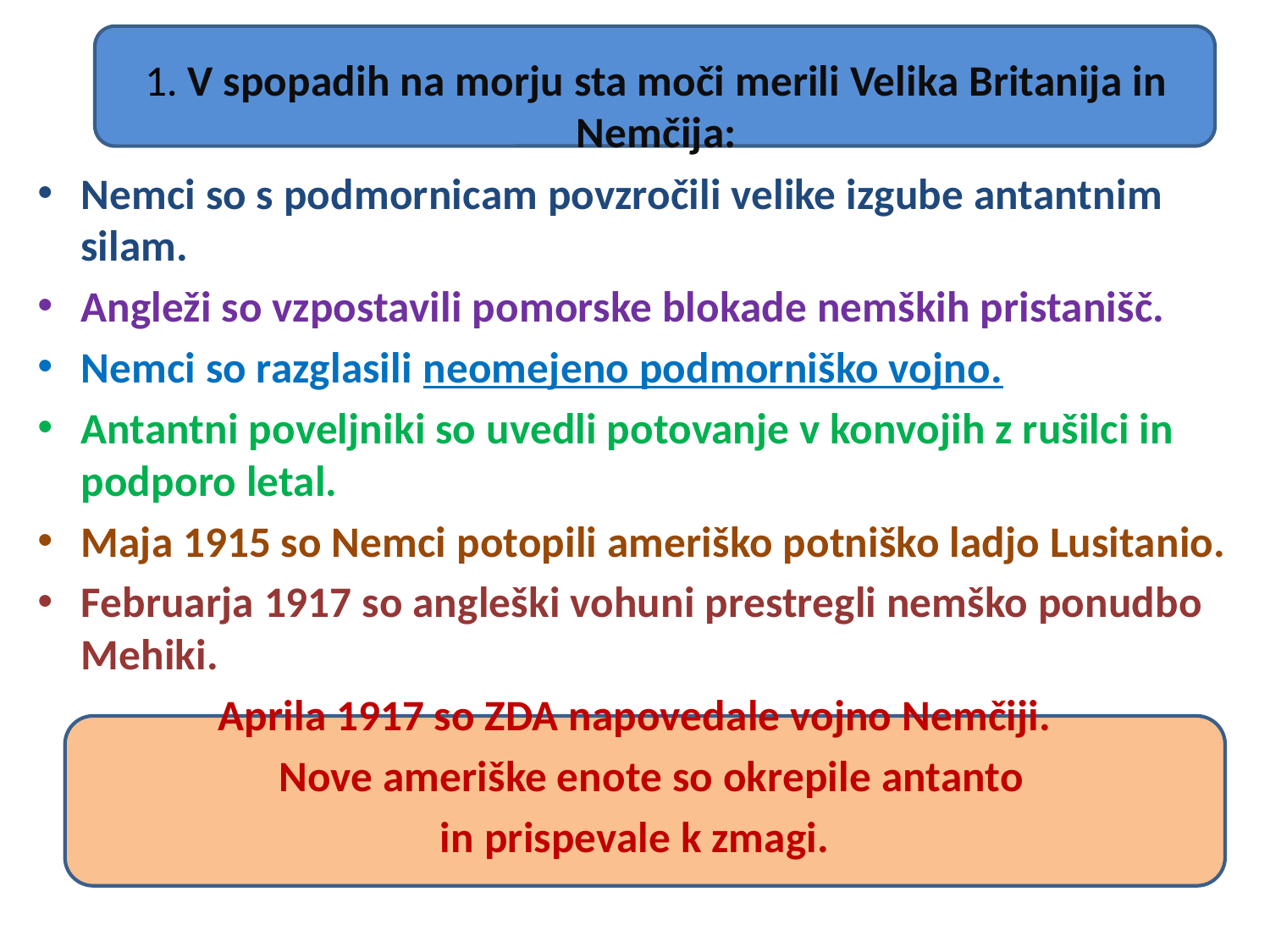

1. V spopadih na morju sta moči merili Velika Britanija in Nemčija:
Nemci so s podmornicam povzročili velike izgube antantnim silam.
Angleži so vzpostavili pomorske blokade nemških pristanišč.
Nemci so razglasili neomejeno podmorniško vojno.
Antantni poveljniki so uvedli potovanje v konvojih z rušilci in podporo letal.
Maja 1915 so Nemci potopili ameriško potniško ladjo Lusitanio.
Februarja 1917 so angleški vohuni prestregli nemško ponudbo Mehiki.
Aprila 1917 so ZDA napovedale vojno Nemčiji.
	Nove ameriške enote so okrepile antanto
in prispevale k zmagi.